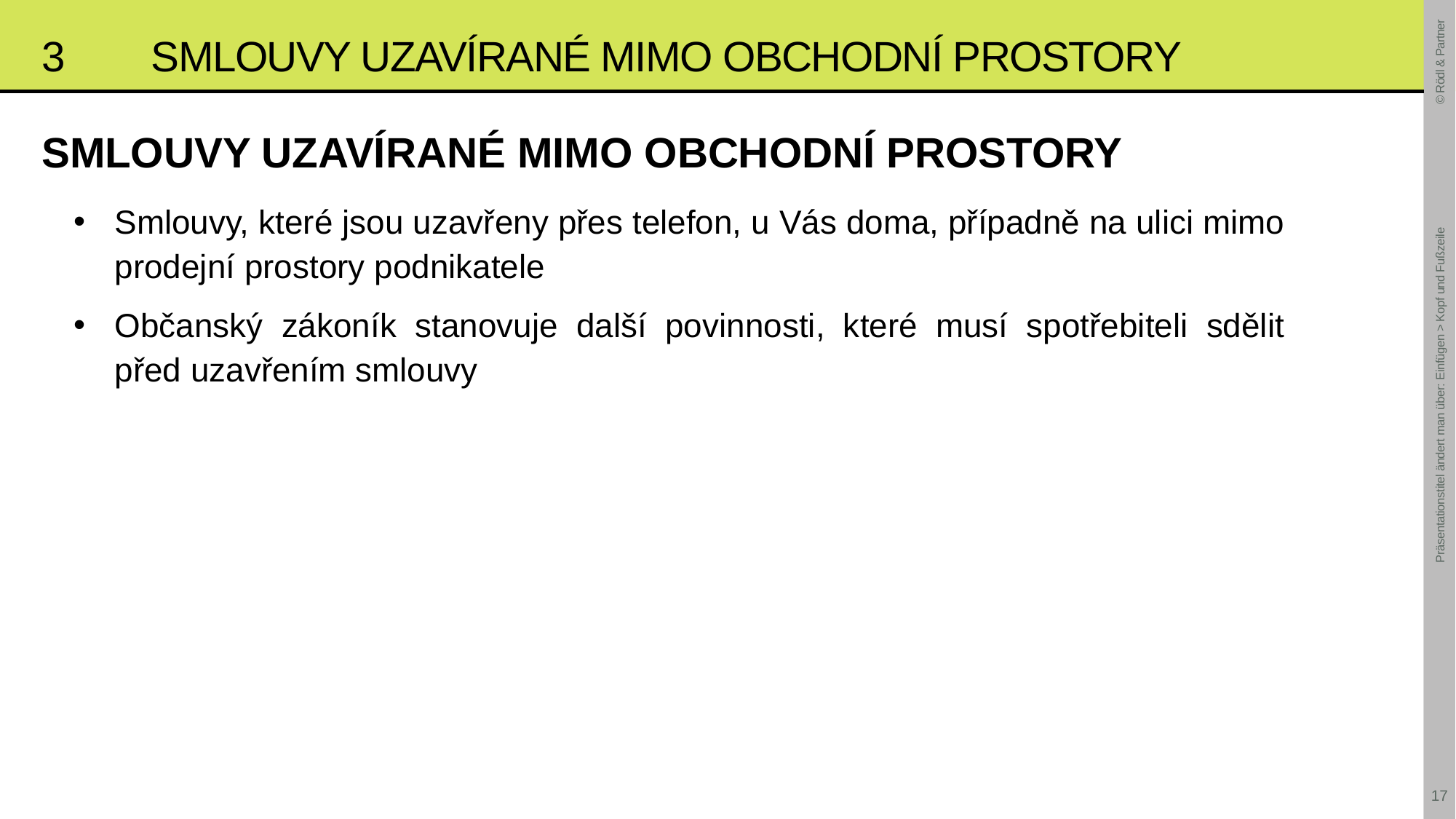

# 3	Smlouvy uzavírané Mimo obchodní prostory
SMLOUVY UZAVÍRANÉ MIMO OBCHODNÍ PROSTORY
Smlouvy, které jsou uzavřeny přes telefon, u Vás doma, případně na ulici mimo prodejní prostory podnikatele
Občanský zákoník stanovuje další povinnosti, které musí spotřebiteli sdělit před uzavřením smlouvy
Präsentationstitel ändert man über: Einfügen > Kopf und Fußzeile
17